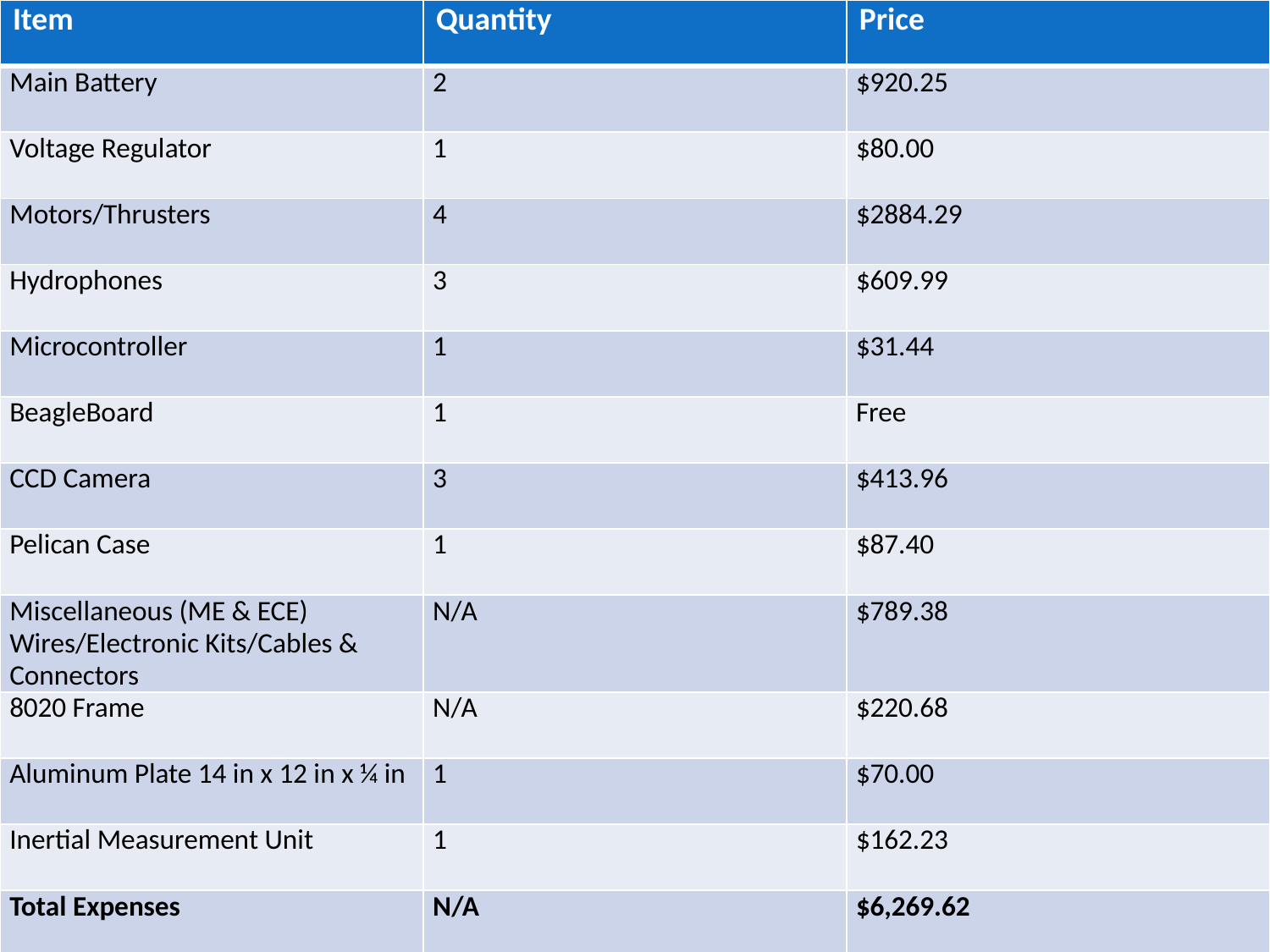

| Item | Quantity | Price |
| --- | --- | --- |
| Main Battery | 2 | $920.25 |
| Voltage Regulator | 1 | $80.00 |
| Motors/Thrusters | 4 | $2884.29 |
| Hydrophones | 3 | $609.99 |
| Microcontroller | 1 | $31.44 |
| BeagleBoard | 1 | Free |
| CCD Camera | 3 | $413.96 |
| Pelican Case | 1 | $87.40 |
| Miscellaneous (ME & ECE) Wires/Electronic Kits/Cables & Connectors | N/A | $789.38 |
| 8020 Frame | N/A | $220.68 |
| Aluminum Plate 14 in x 12 in x ¼ in | 1 | $70.00 |
| Inertial Measurement Unit | 1 | $162.23 |
| Total Expenses | N/A | $6,269.62 |
37